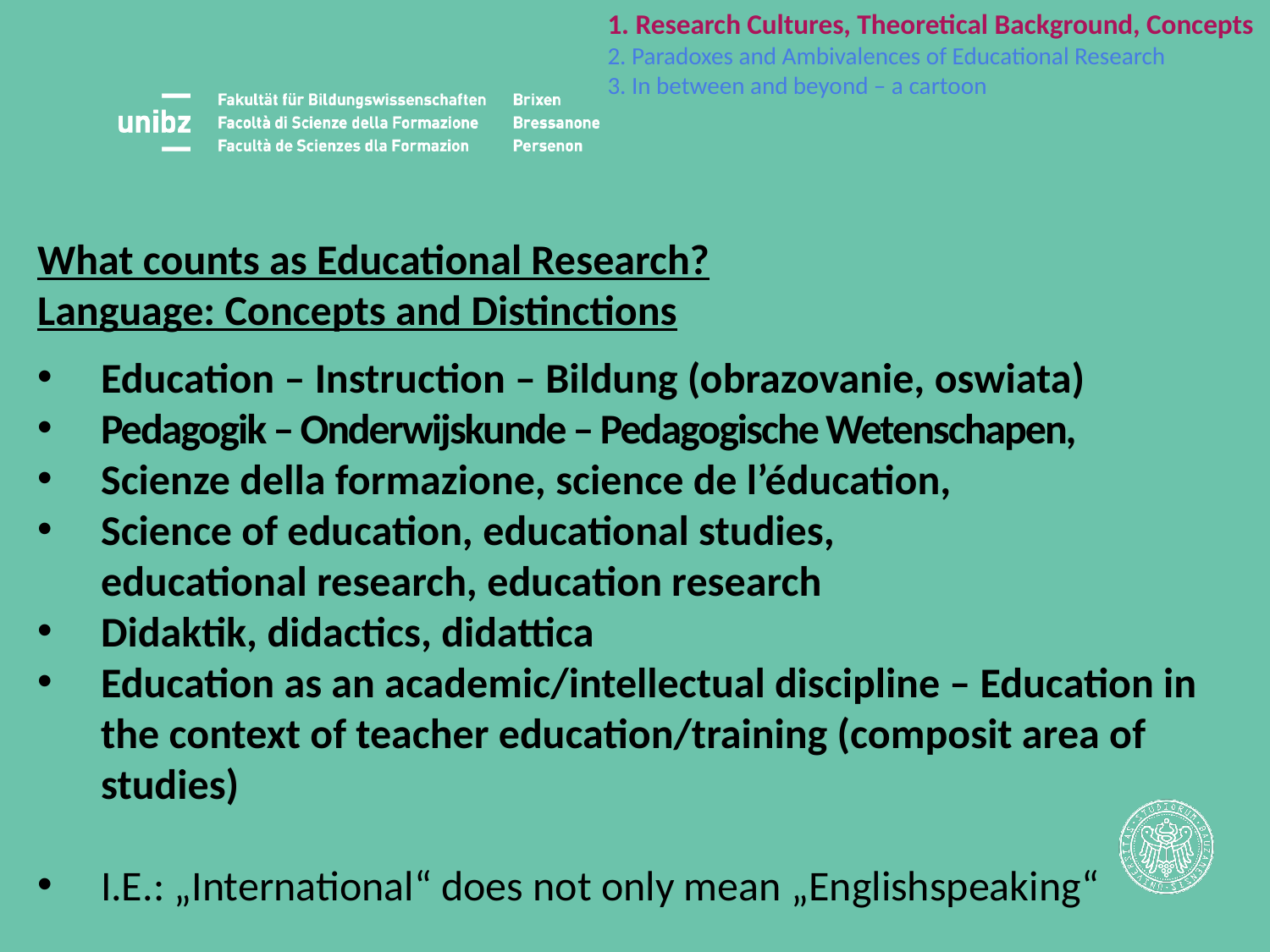

1. Research Cultures, Theoretical Background, Concepts
2. Paradoxes and Ambivalences of Educational Research
3. In between and beyond – a cartoon
What counts as Educational Research?
Language: Concepts and Distinctions

Education – Instruction – Bildung (obrazovanie, oswiata)
Pedagogik – Onderwijskunde – Pedagogische Wetenschapen,
Scienze della formazione, science de l’éducation,
Science of education, educational studies,
educational research, education research
Didaktik, didactics, didattica
Education as an academic/intellectual discipline – Education in the context of teacher education/training (composit area of studies)

I.E.: „International“ does not only mean „Englishspeaking“